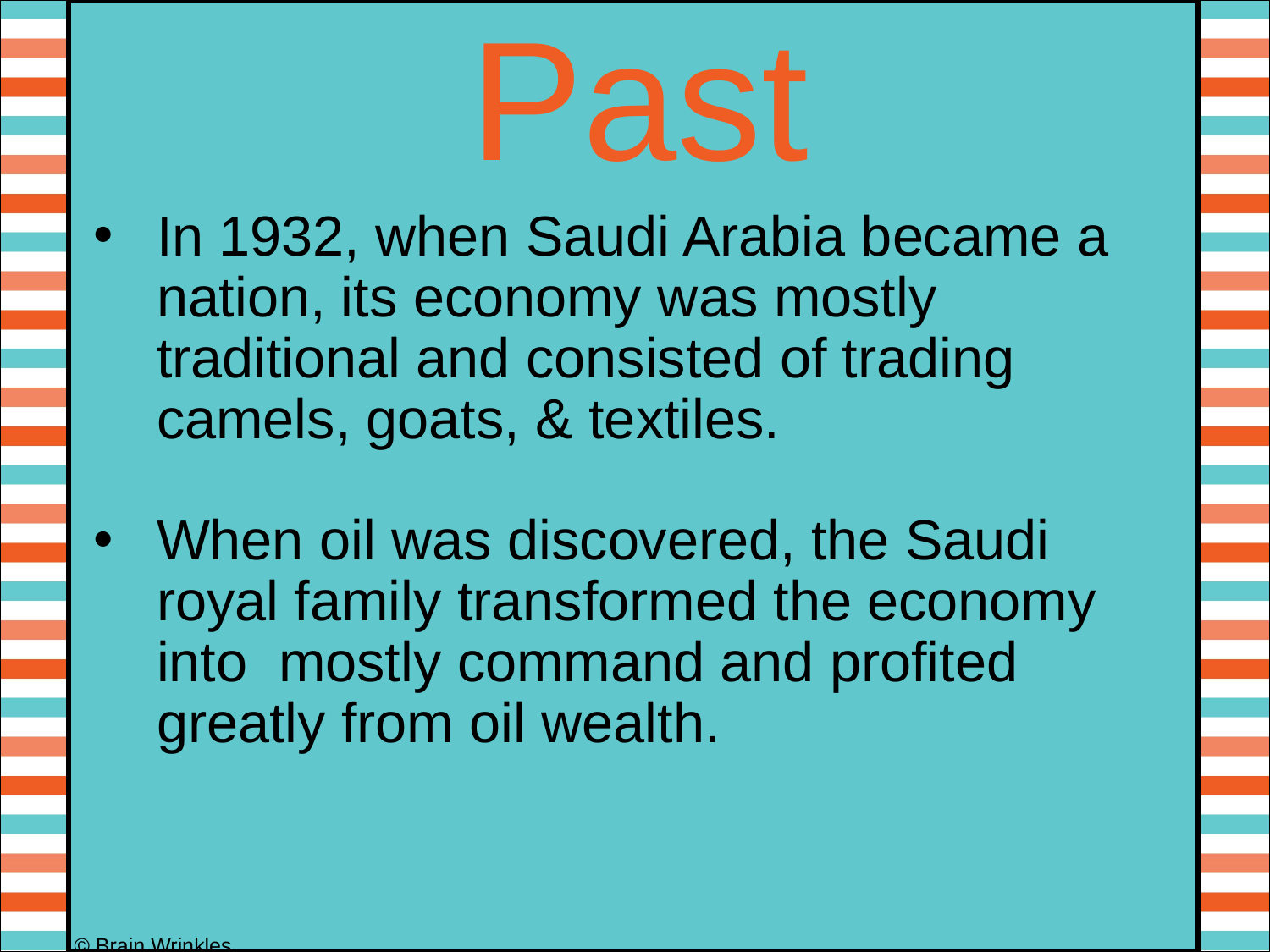

Past
In 1932, when Saudi Arabia became a nation, its economy was mostly traditional and consisted of trading camels, goats, & textiles.

When oil was discovered, the Saudi royal family transformed the economy into  mostly command and profited greatly from oil wealth.

© Brain Wrinkles